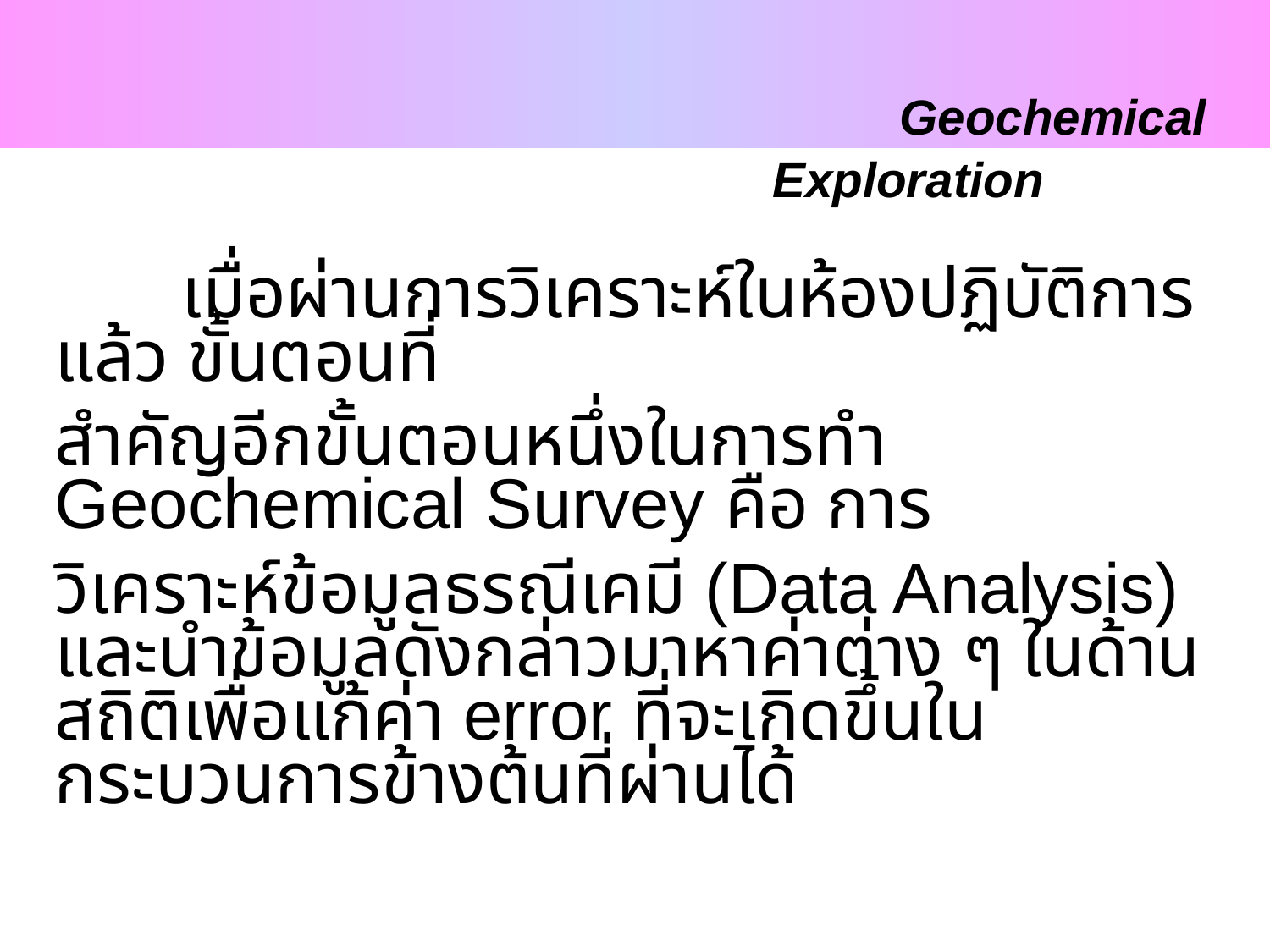

Geochemical Exploration
	เมื่อผ่านการวิเคราะห์ในห้องปฏิบัติการแล้ว ขั้นตอนที่
สำคัญอีกขั้นตอนหนึ่งในการทำ Geochemical Survey คือ การ
วิเคราะห์ข้อมูลธรณีเคมี (Data Analysis) และนำข้อมูลดังกล่าวมาหาค่าต่าง ๆ ในด้านสถิติเพื่อแก้ค่า error ที่จะเกิดขึ้นในกระบวนการข้างต้นที่ผ่านได้